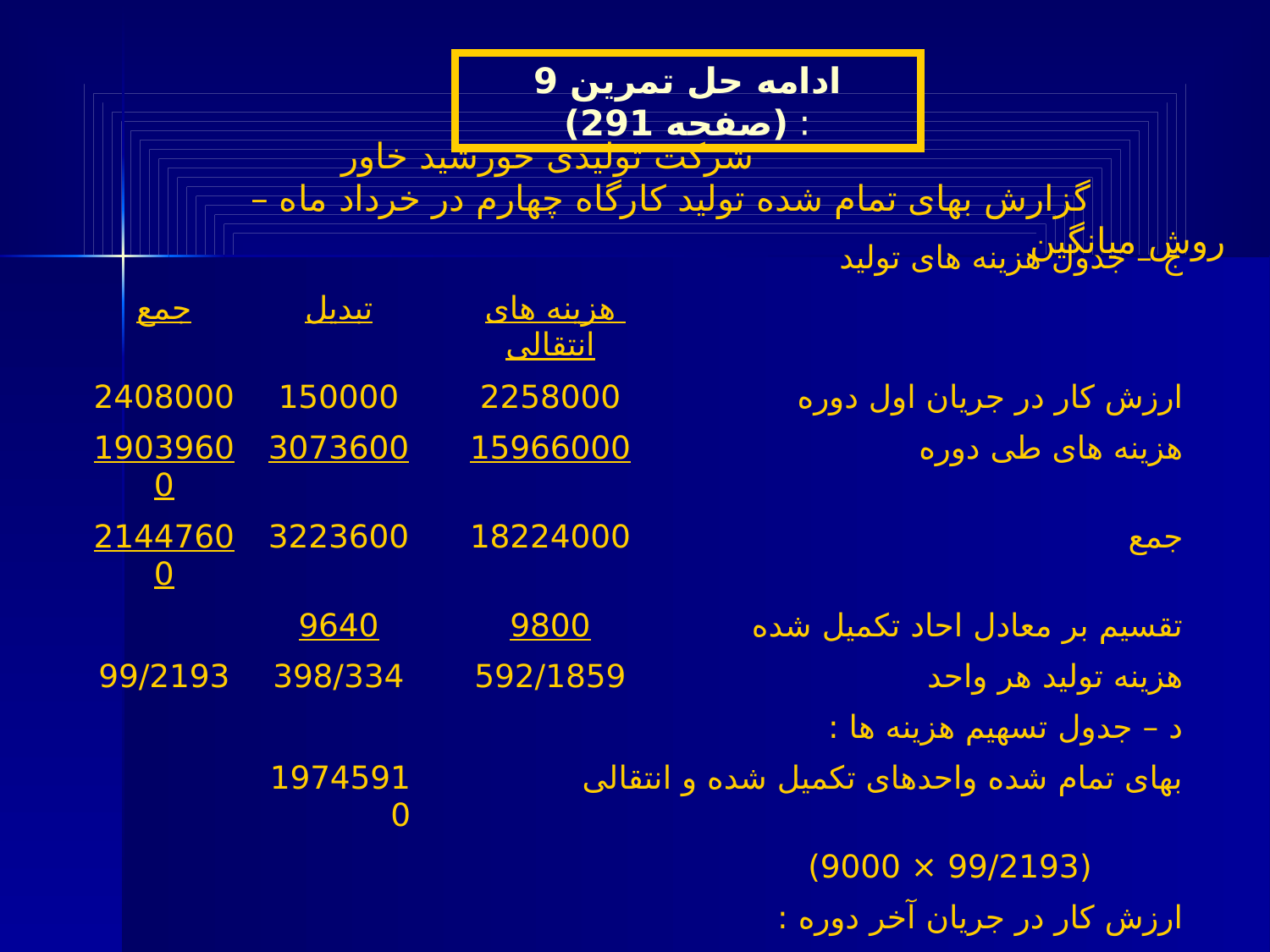

# ادامه حل تمرین 9 (صفحه 291) :
                                          شرکت تولیدی خورشید خاور
            گزارش بهای تمام شده تولید کارگاه چهارم در خرداد ماه – روش میانگین
|  |  | ج – جدول هزینه های تولید |  |
| --- | --- | --- | --- |
| جمع | تبدیل | هزینه های انتقالی |  |
| 2408000 | 150000 | 2258000 | ارزش کار در جریان اول دوره |
| 19039600 | 3073600 | 15966000 | هزینه های طی دوره |
| 21447600 | 3223600 | 18224000 | جمع |
|  | 9640 | 9800 | تقسیم بر معادل احاد تکمیل شده |
| 99/2193 | 398/334 | 592/1859 | هزینه تولید هر واحد |
|  |  |  | د – جدول تسهیم هزینه ها : |
|  | 19745910 | بهای تمام شده واحدهای تکمیل شده و انتقالی |  |
|  |  | (99/2193 × 9000) |  |
|  |  | ارزش کار در جریان آخر دوره : |  |
|  | 1701690 | [(398/334 × 640) + (592/1859 × 800)] \* |  |
|  | 21447600 | کل هزینه های تولید |  |
|  |  | \* اختلاف ناشی از گرد کردن اعداد است . |  |